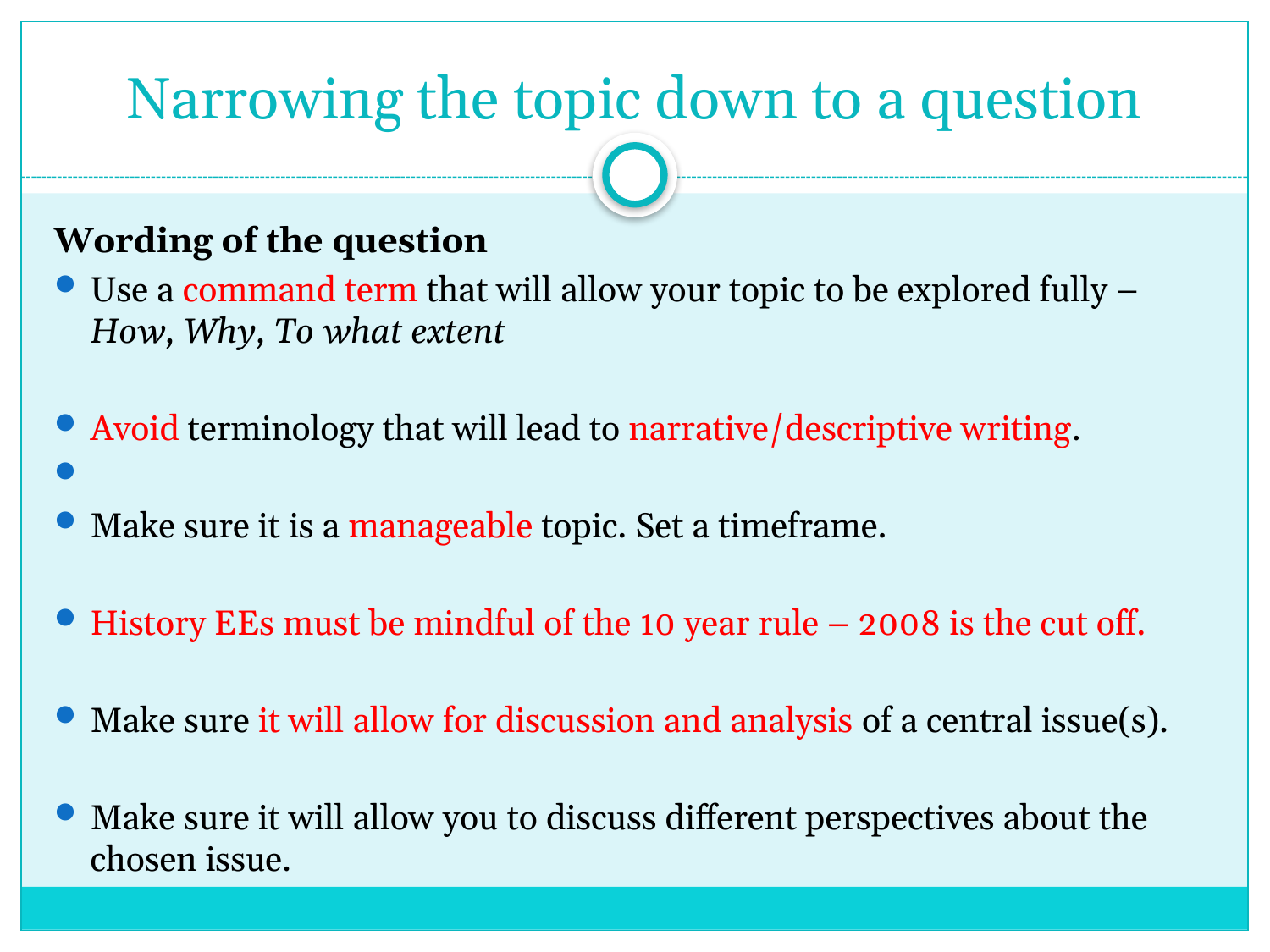

# Narrowing the topic down to a question
Wording of the question
Use a command term that will allow your topic to be explored fully – How, Why, To what extent

Avoid terminology that will lead to narrative/descriptive writing.

Make sure it is a manageable topic. Set a timeframe.

History EEs must be mindful of the 10 year rule – 2008 is the cut off.

Make sure it will allow for discussion and analysis of a central issue(s).

Make sure it will allow you to discuss different perspectives about the chosen issue.